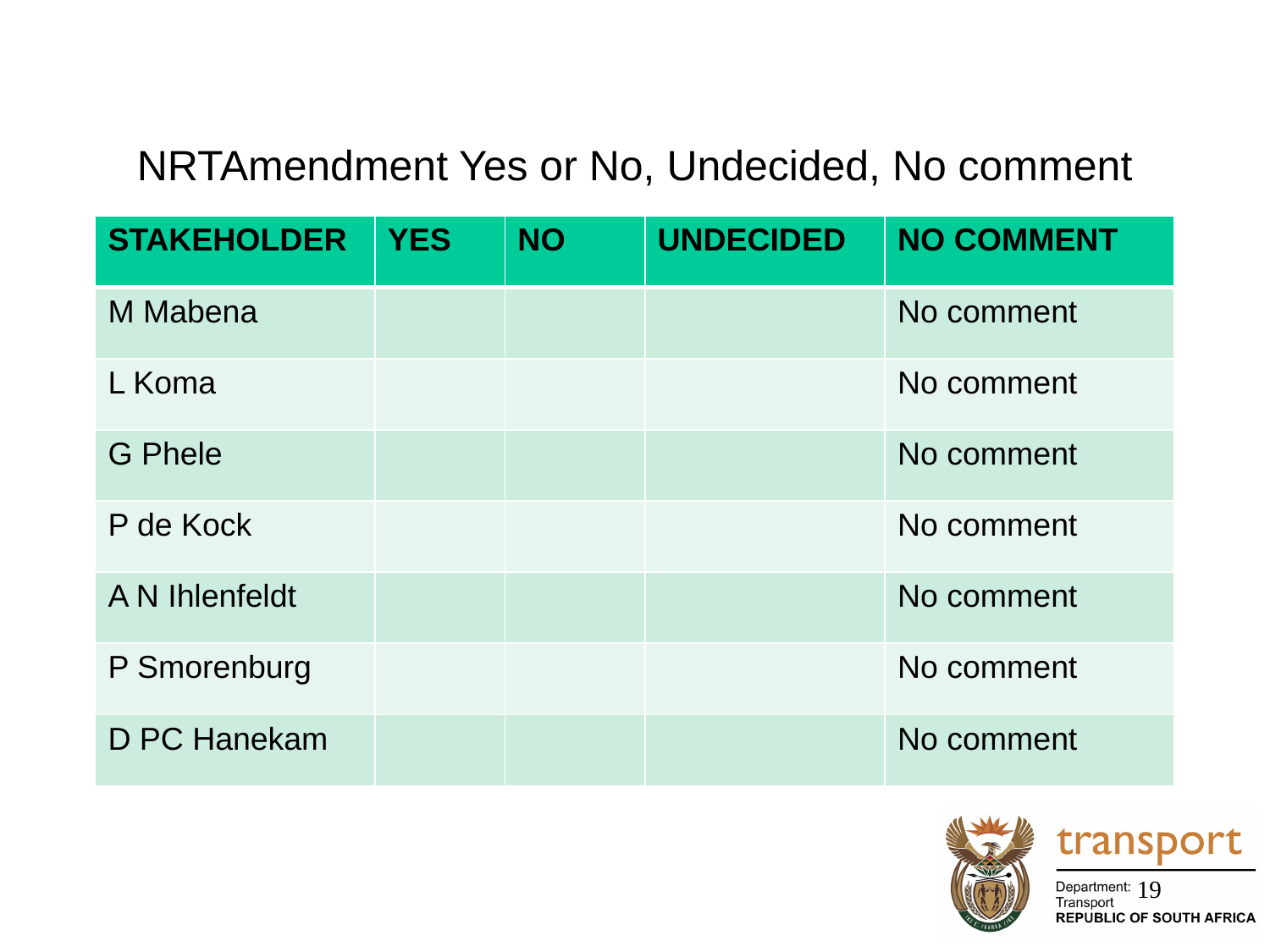

# NRTAmendment Yes or No, Undecided, No comment
| STAKEHOLDER | YES | NO | UNDECIDED | NO COMMENT |
| --- | --- | --- | --- | --- |
| M Mabena |  |  |  | No comment |
| L Koma |  |  |  | No comment |
| G Phele |  |  |  | No comment |
| P de Kock |  |  |  | No comment |
| A N Ihlenfeldt |  |  |  | No comment |
| P Smorenburg |  |  |  | No comment |
| D PC Hanekam |  |  |  | No comment |

19